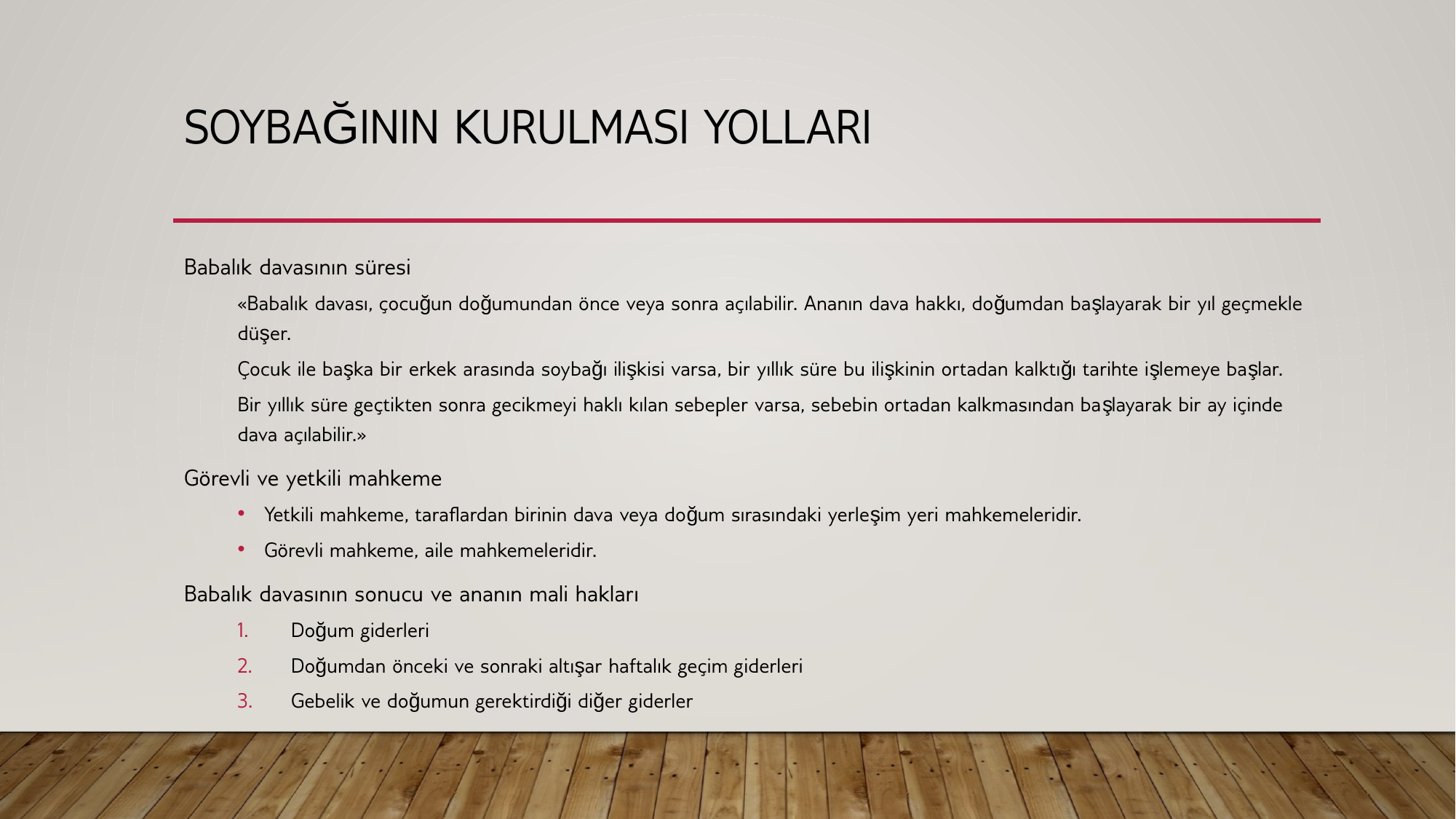

# Soybağının kurulması yolları
Babalık davasının süresi
«Babalık davası, çocuğun doğumundan önce veya sonra açılabilir. Ananın dava hakkı, doğumdan başlayarak bir yıl geçmekle düşer.
Çocuk ile başka bir erkek arasında soybağı ilişkisi varsa, bir yıllık süre bu ilişkinin ortadan kalktığı tarihte işlemeye başlar.
Bir yıllık süre geçtikten sonra gecikmeyi haklı kılan sebepler varsa, sebebin ortadan kalkmasından başlayarak bir ay içinde dava açılabilir.»
Görevli ve yetkili mahkeme
Yetkili mahkeme, taraflardan birinin dava veya doğum sırasındaki yerleşim yeri mahkemeleridir.
Görevli mahkeme, aile mahkemeleridir.
Babalık davasının sonucu ve ananın mali hakları
Doğum giderleri
Doğumdan önceki ve sonraki altışar haftalık geçim giderleri
Gebelik ve doğumun gerektirdiği diğer giderler